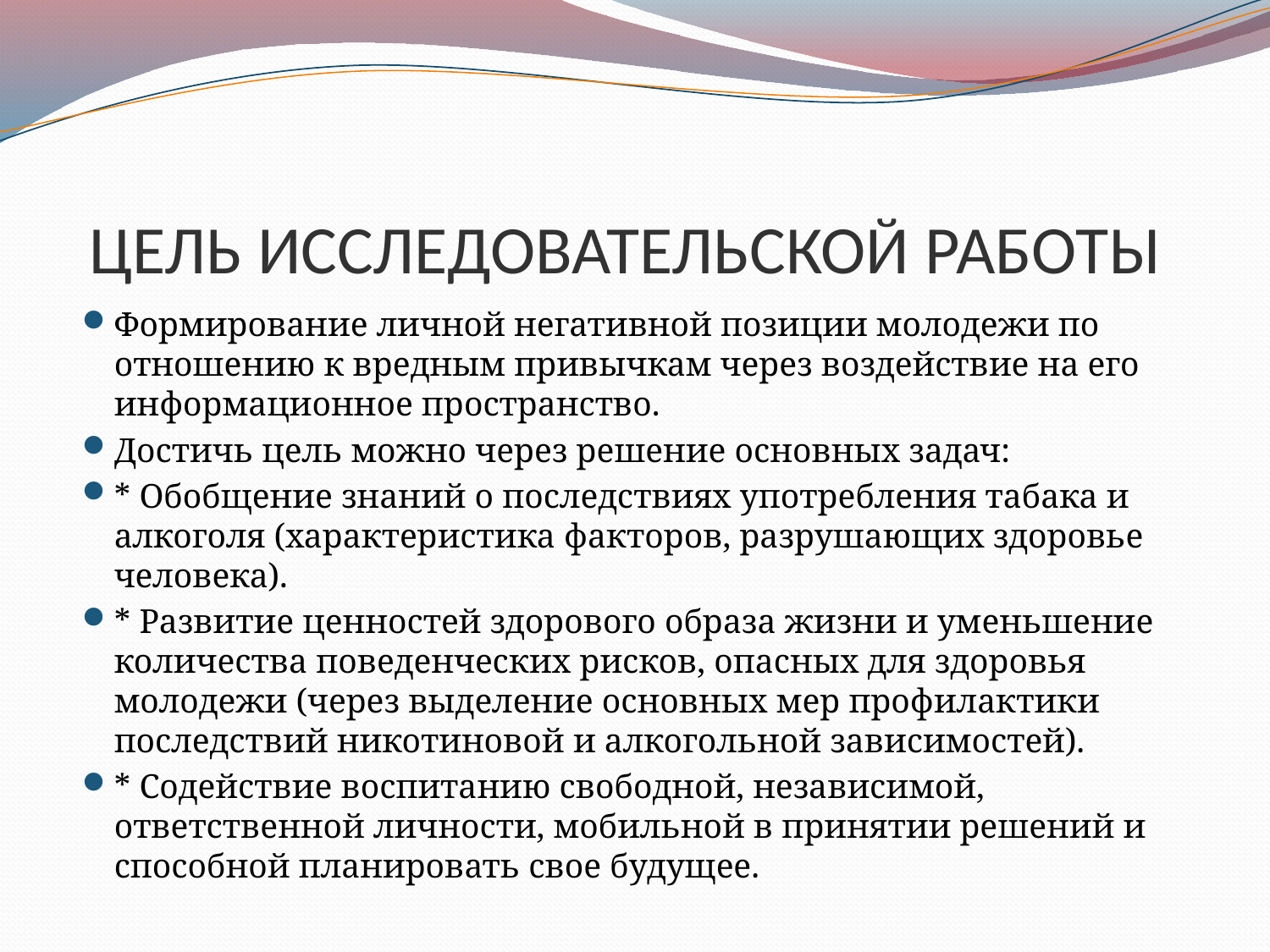

# ЦЕЛЬ ИССЛЕДОВАТЕЛЬСКОЙ РАБОТЫ
Формирование личной негативной позиции молодежи по отношению к вредным привычкам через воздействие на его информационное пространство.
Достичь цель можно через решение основных задач:
* Обобщение знаний о последствиях употребления табака и алкоголя (характеристика факторов, разрушающих здоровье человека).
* Развитие ценностей здорового образа жизни и уменьшение количества поведенческих рисков, опасных для здоровья молодежи (через выделение основных мер профилактики последствий никотиновой и алкогольной зависимостей).
* Содействие воспитанию свободной, независимой, ответственной личности, мобильной в принятии решений и способной планировать свое будущее.